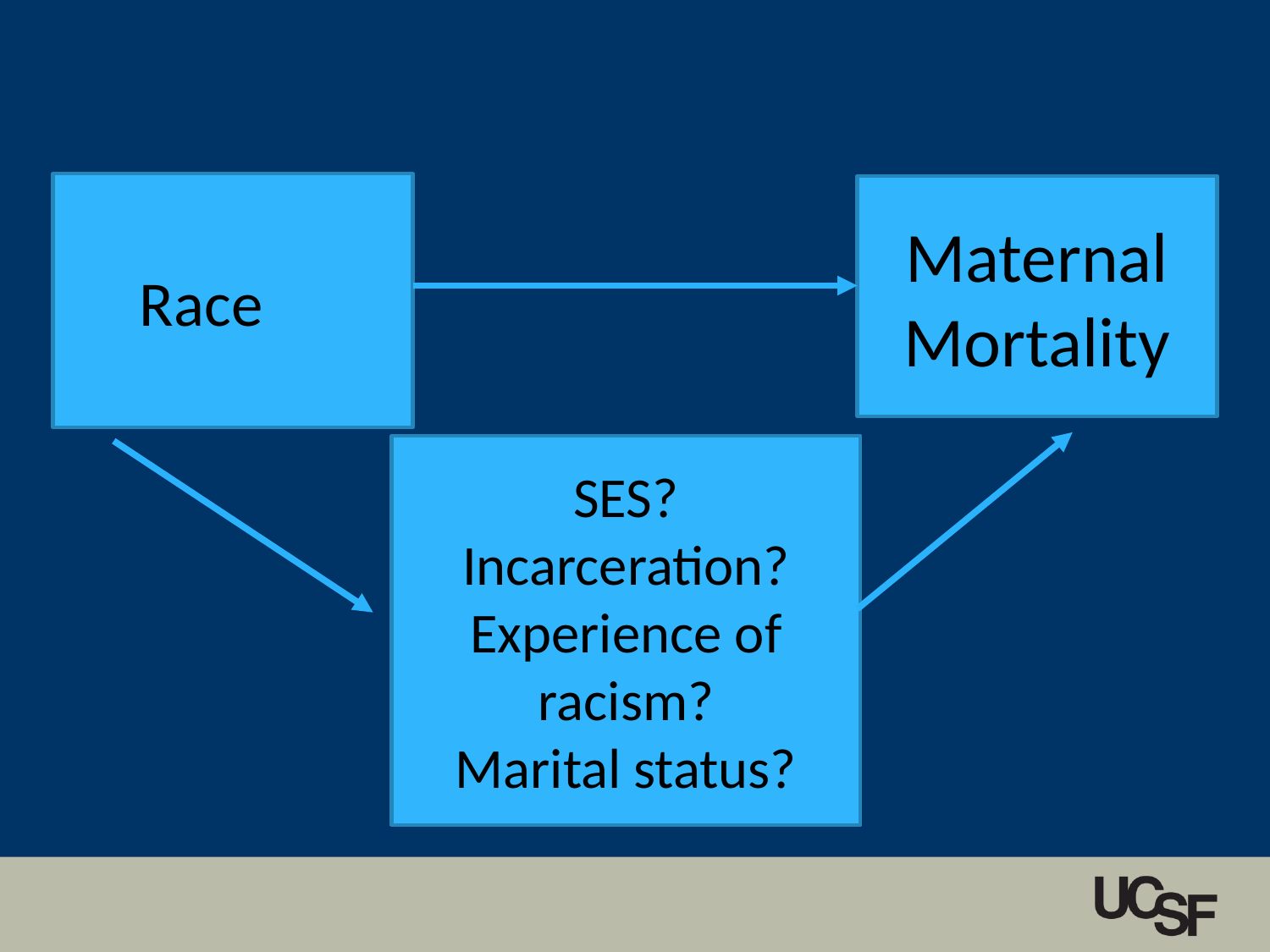

Maternal Mortality
Race
#
SES? Incarceration?
Experience of racism?
Marital status?